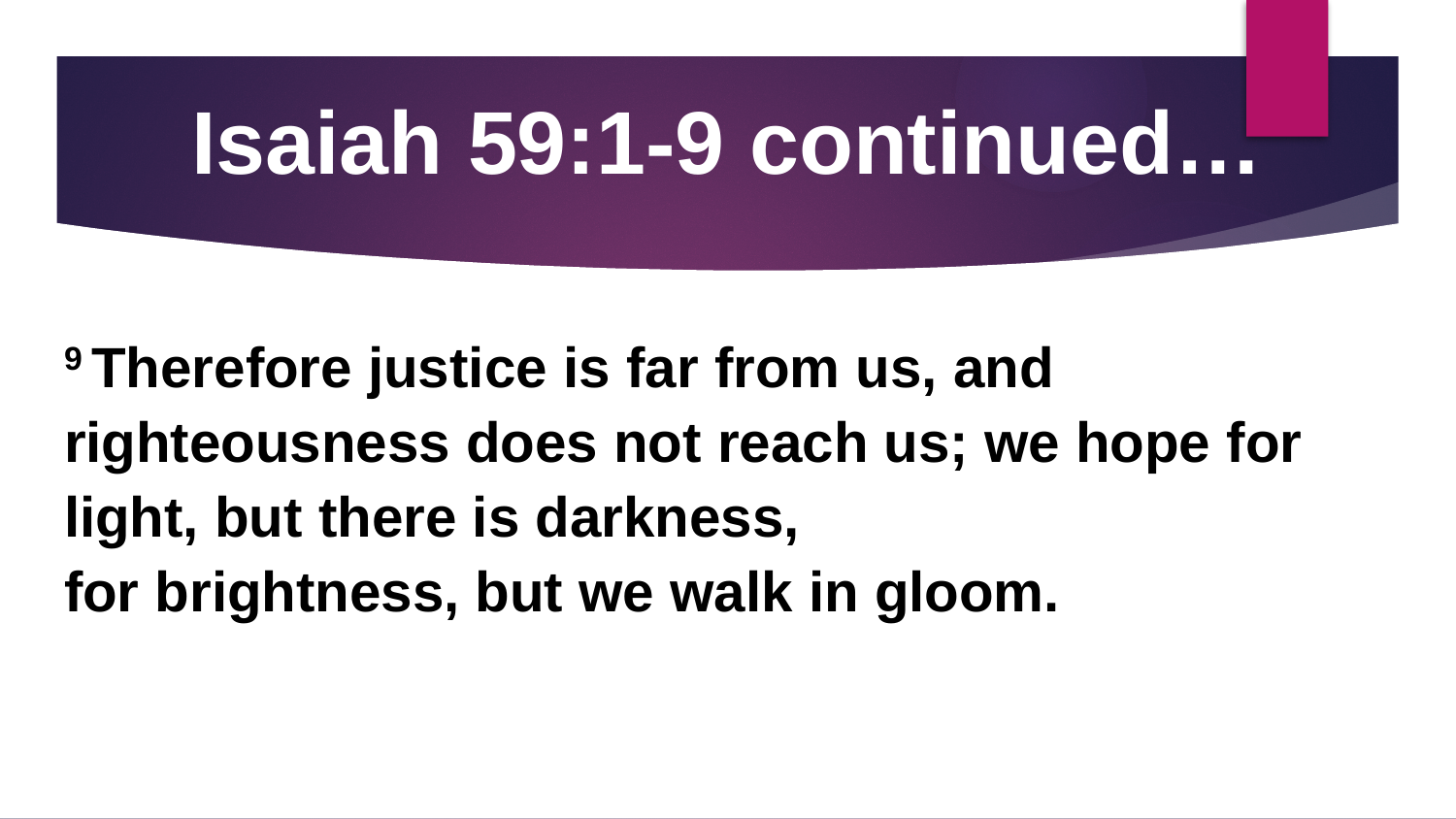

# Isaiah 59:1-9 continued…
9 Therefore justice is far from us, and righteousness does not reach us; we hope for light, but there is darkness,
for brightness, but we walk in gloom.